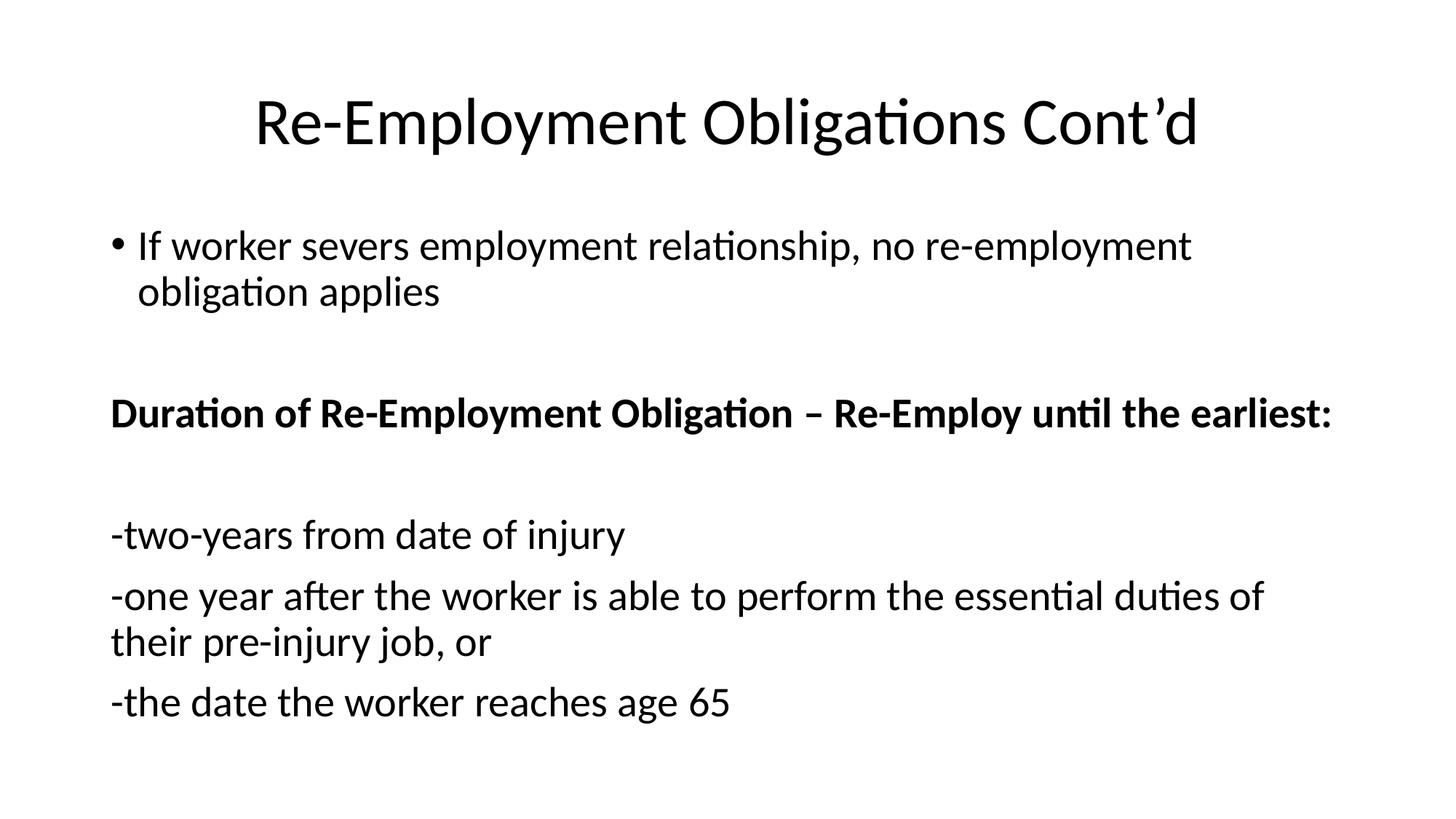

# Re-Employment Obligations Cont’d
If worker severs employment relationship, no re-employment obligation applies

Duration of Re-Employment Obligation – Re-Employ until the earliest:

-two-years from date of injury
-one year after the worker is able to perform the essential duties of their pre-injury job, or
-the date the worker reaches age 65